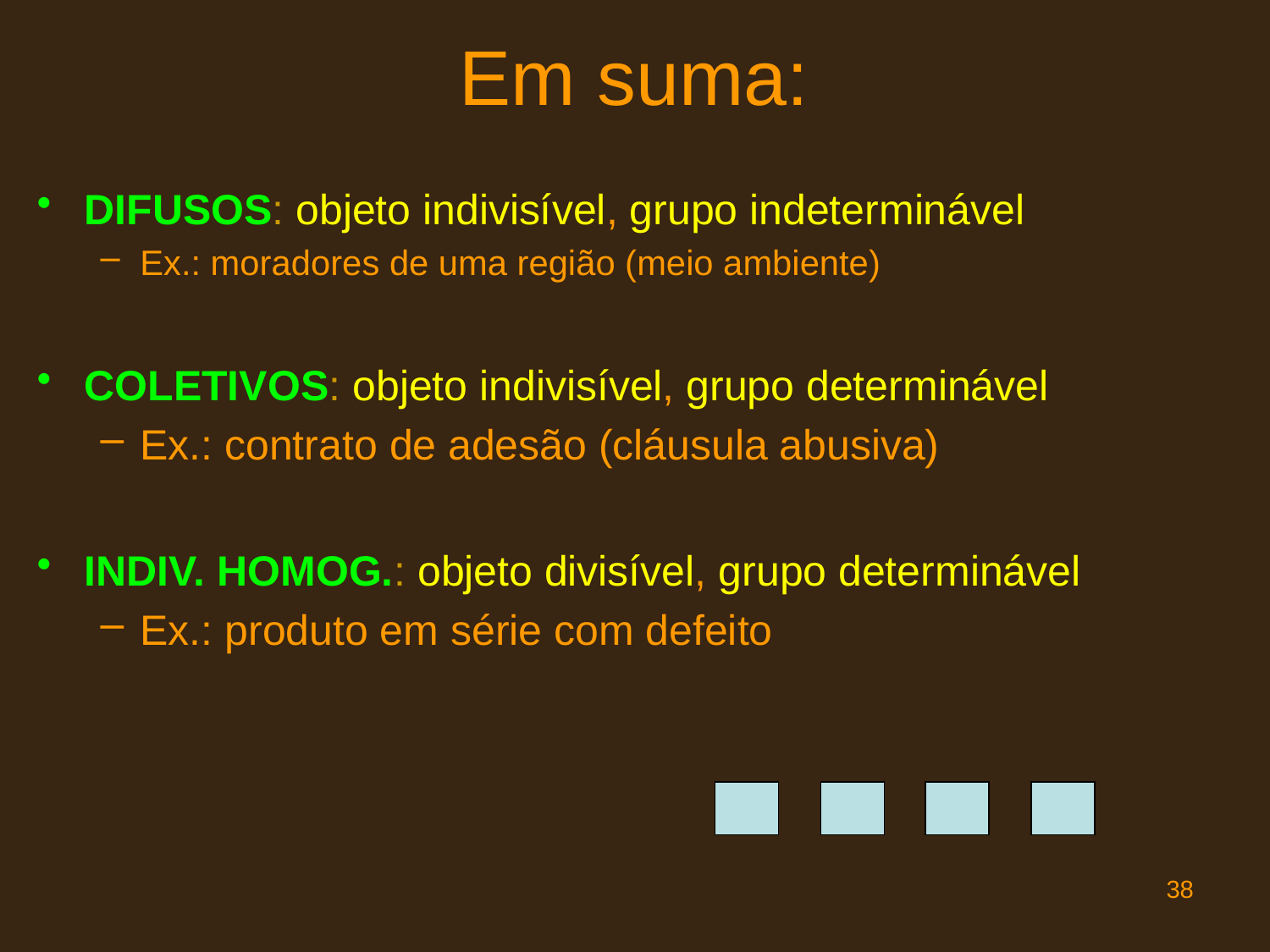

# Em suma:
DIFUSOS: objeto indivisível, grupo indeterminável
Ex.: moradores de uma região (meio ambiente)

COLETIVOS: objeto indivisível, grupo determinável
Ex.: contrato de adesão (cláusula abusiva)

INDIV. HOMOG.: objeto divisível, grupo determinável
Ex.: produto em série com defeito

38